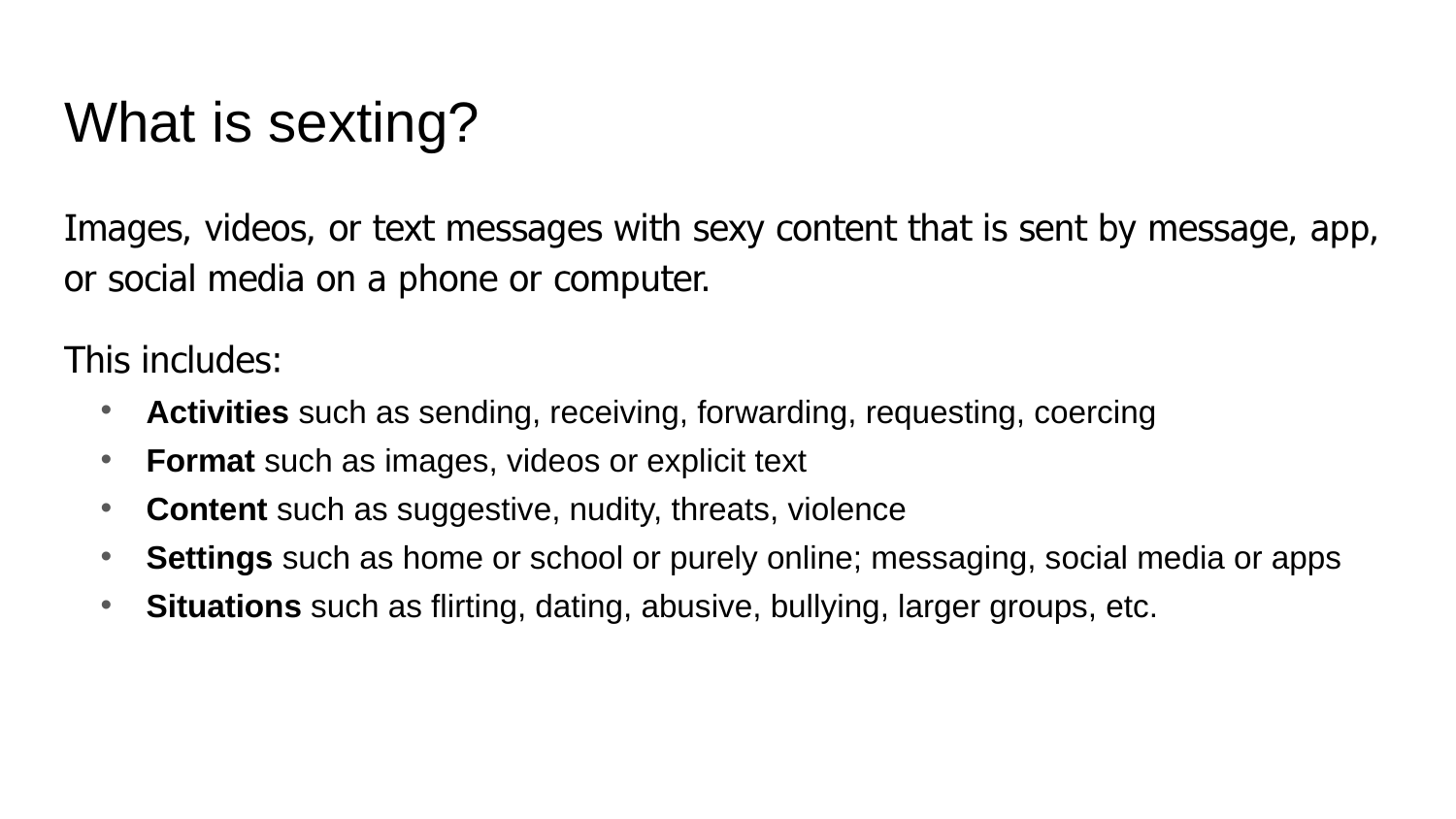

# What is sexting?
Images, videos, or text messages with sexy content that is sent by message, app, or social media on a phone or computer.
This includes:
Activities such as sending, receiving, forwarding, requesting, coercing
Format such as images, videos or explicit text
Content such as suggestive, nudity, threats, violence
Settings such as home or school or purely online; messaging, social media or apps
Situations such as flirting, dating, abusive, bullying, larger groups, etc.